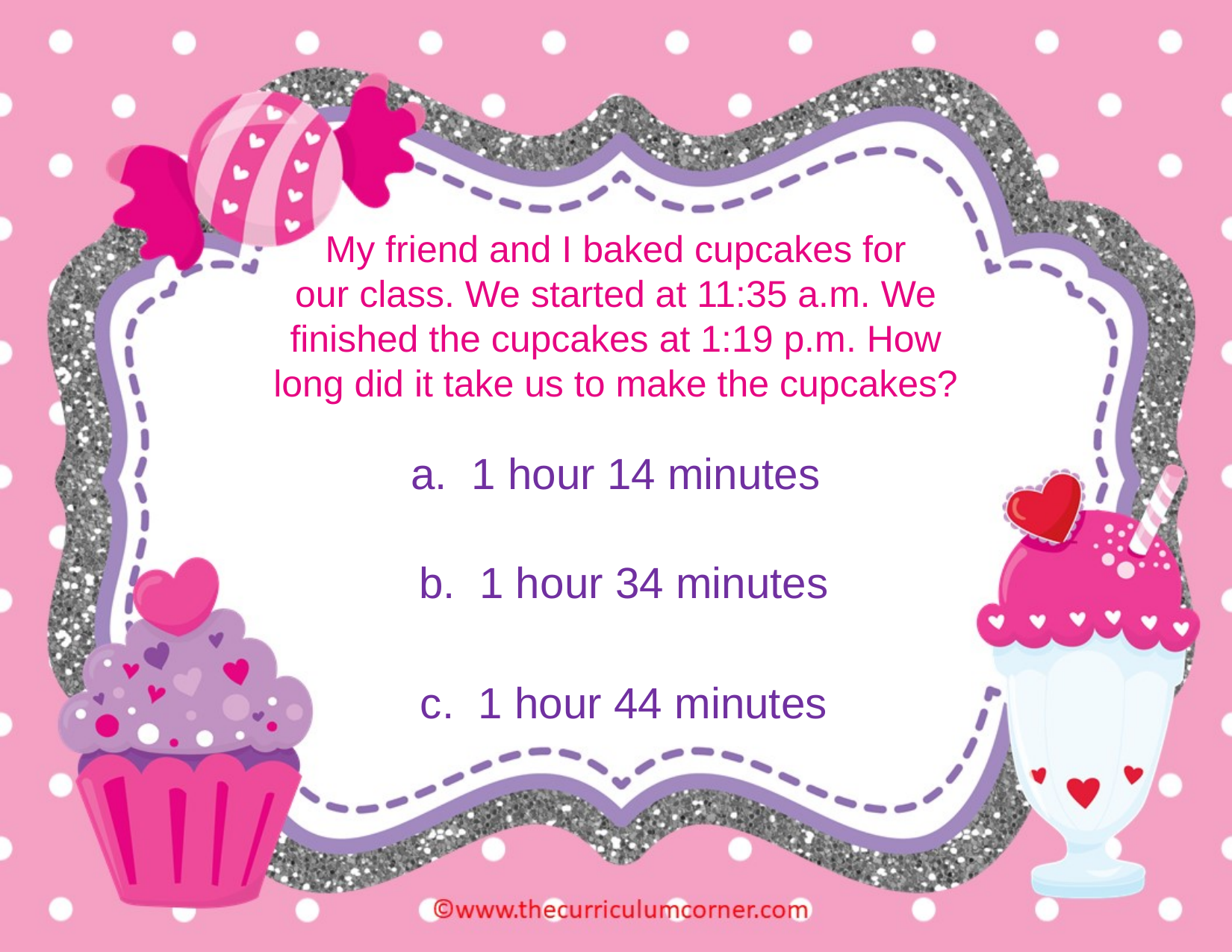

My friend and I baked cupcakes for
our class. We started at 11:35 a.m. We finished the cupcakes at 1:19 p.m. How long did it take us to make the cupcakes?
a.  1 hour 14 minutes
b.  1 hour 34 minutes
c.  1 hour 44 minutes